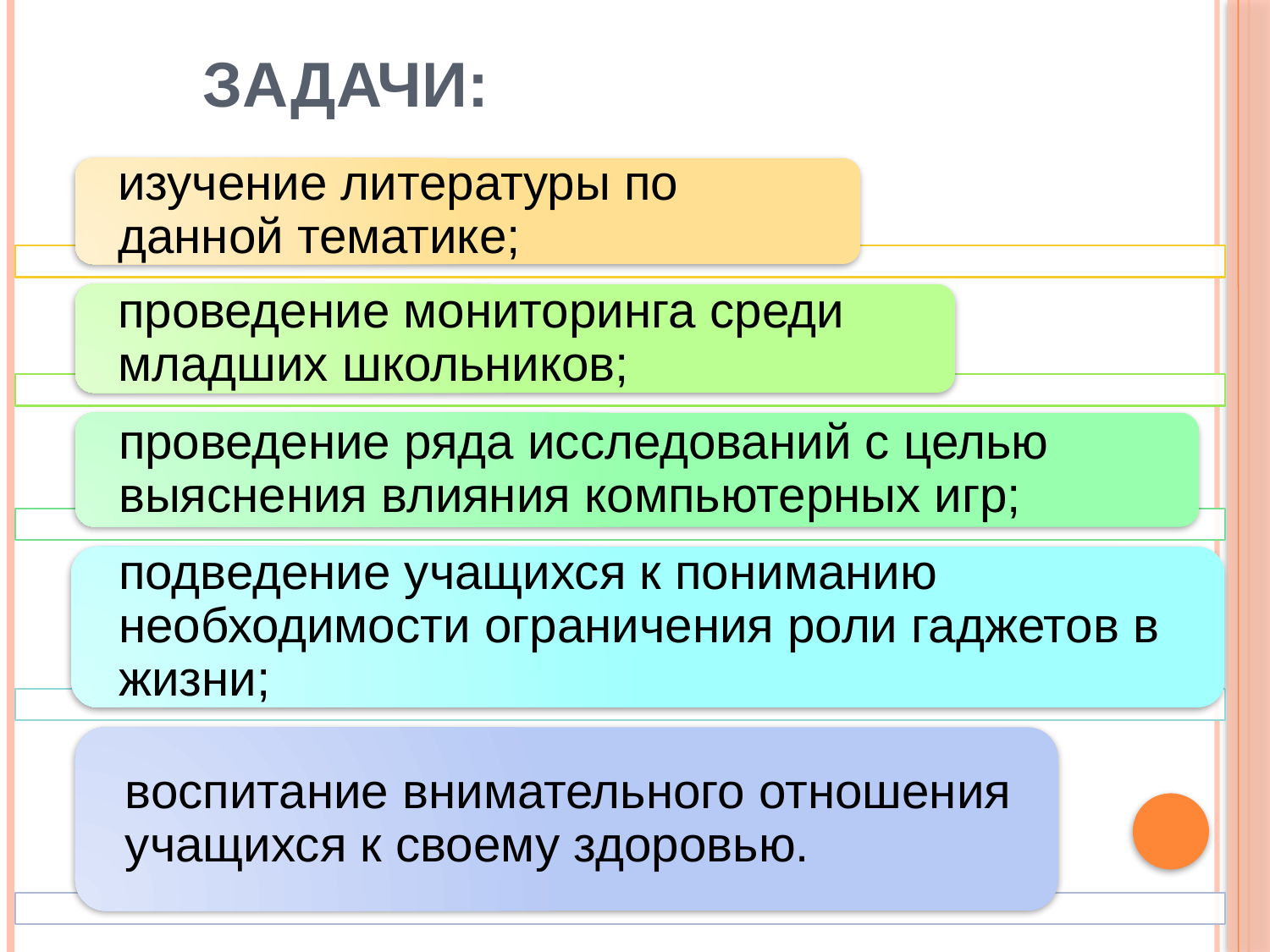

# Задачи:
изучение литературы по данной тематике;
проведение мониторинга среди младших школьников;
проведение ряда исследований с целью  выяснения влияния компьютерных игр;
подведение учащихся к пониманию необходимости ограничения роли гаджетов в жизни;
воспитание внимательного отношения учащихся к своему здоровью.